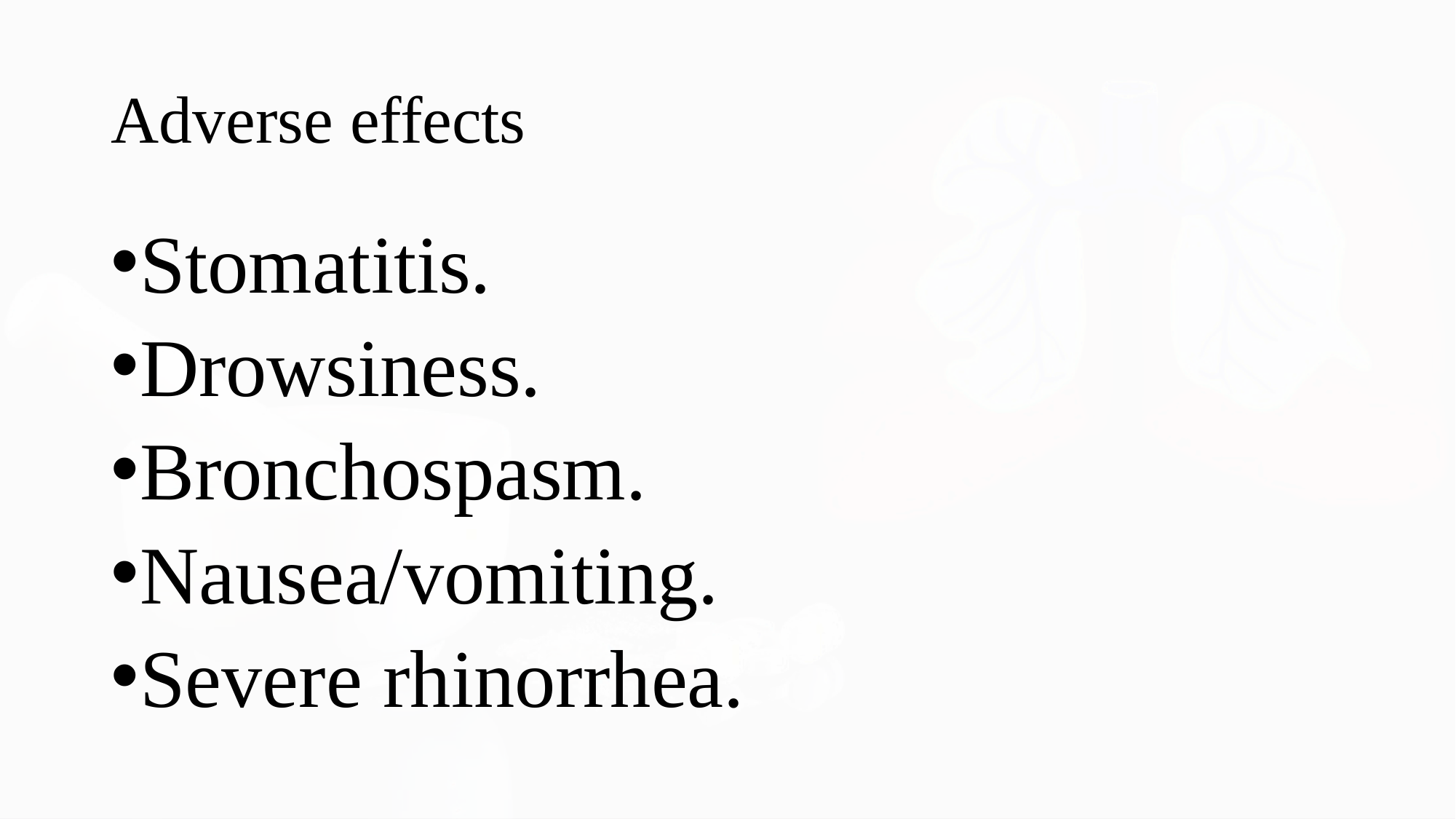

Adverse effects
Stomatitis.
Drowsiness.
Bronchospasm.
Nausea/vomiting.
Severe rhinorrhea.